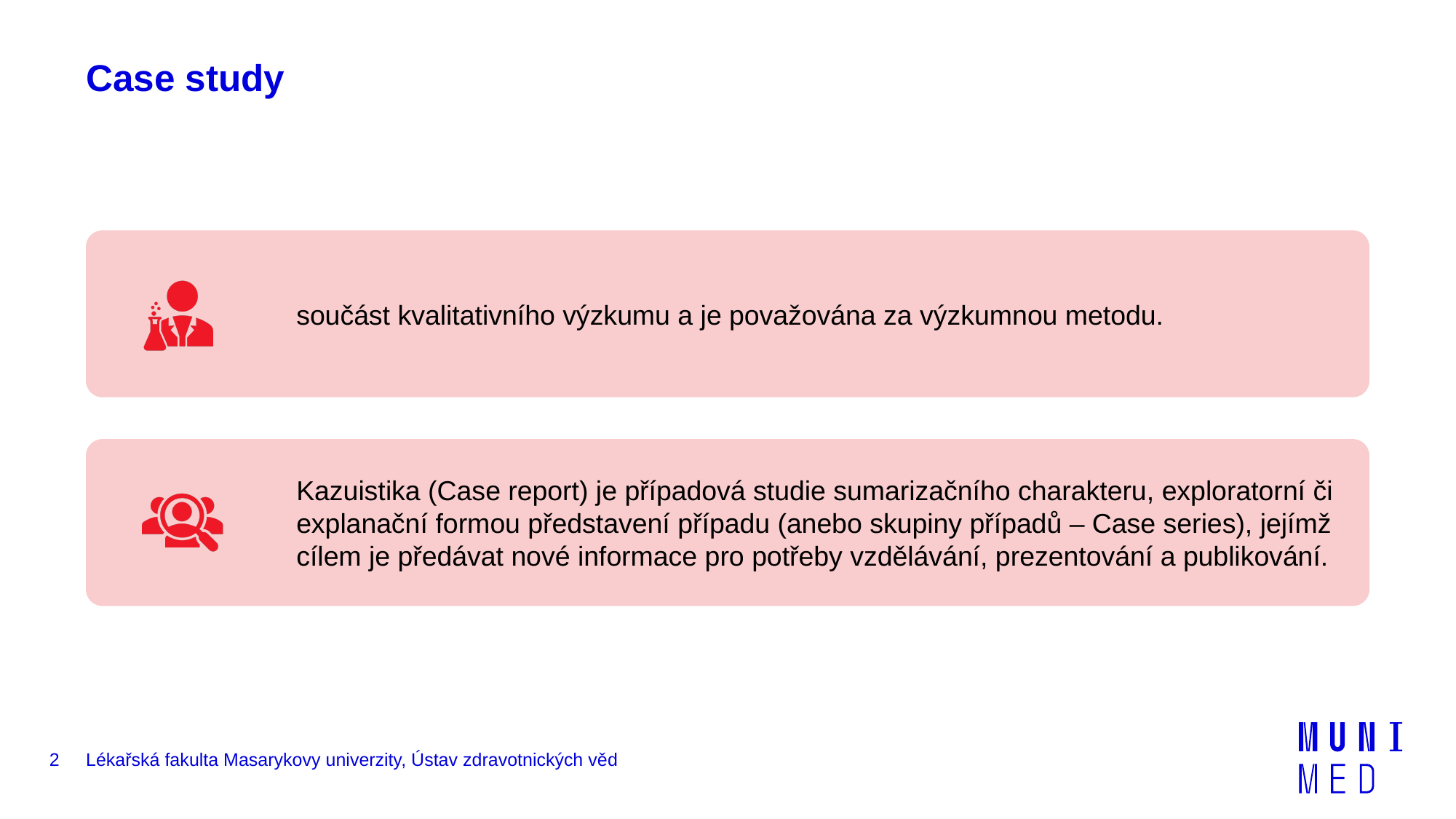

# Case study
součást kvalitativního výzkumu a je považována za výzkumnou metodu.
Kazuistika (Case report) je případová studie sumarizačního charakteru, exploratorní či explanační formou představení případu (anebo skupiny případů – Case series), jejímž cílem je předávat nové informace pro potřeby vzdělávání, prezentování a publikování.
2
Lékařská fakulta Masarykovy univerzity, Ústav zdravotnických věd